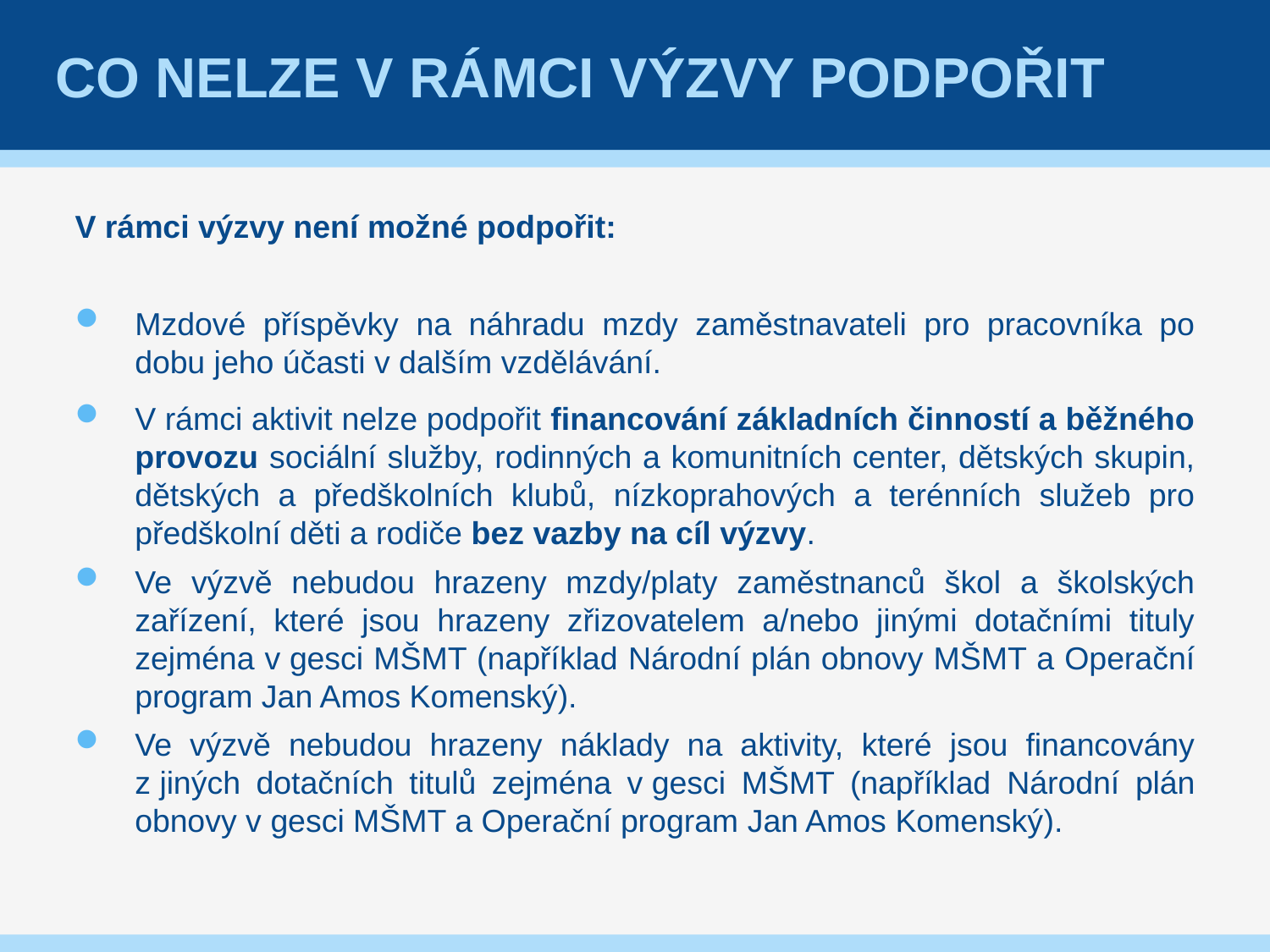

# Co nelze v rámci výzvy podpořit
V rámci výzvy není možné podpořit:

Mzdové příspěvky na náhradu mzdy zaměstnavateli pro pracovníka po dobu jeho účasti v dalším vzdělávání.
V rámci aktivit nelze podpořit financování základních činností a běžného provozu sociální služby, rodinných a komunitních center, dětských skupin, dětských a předškolních klubů, nízkoprahových a terénních služeb pro předškolní děti a rodiče bez vazby na cíl výzvy.
Ve výzvě nebudou hrazeny mzdy/platy zaměstnanců škol a školských zařízení, které jsou hrazeny zřizovatelem a/nebo jinými dotačními tituly zejména v gesci MŠMT (například Národní plán obnovy MŠMT a Operační program Jan Amos Komenský).
Ve výzvě nebudou hrazeny náklady na aktivity, které jsou financovány z jiných dotačních titulů zejména v gesci MŠMT (například Národní plán obnovy v gesci MŠMT a Operační program Jan Amos Komenský).